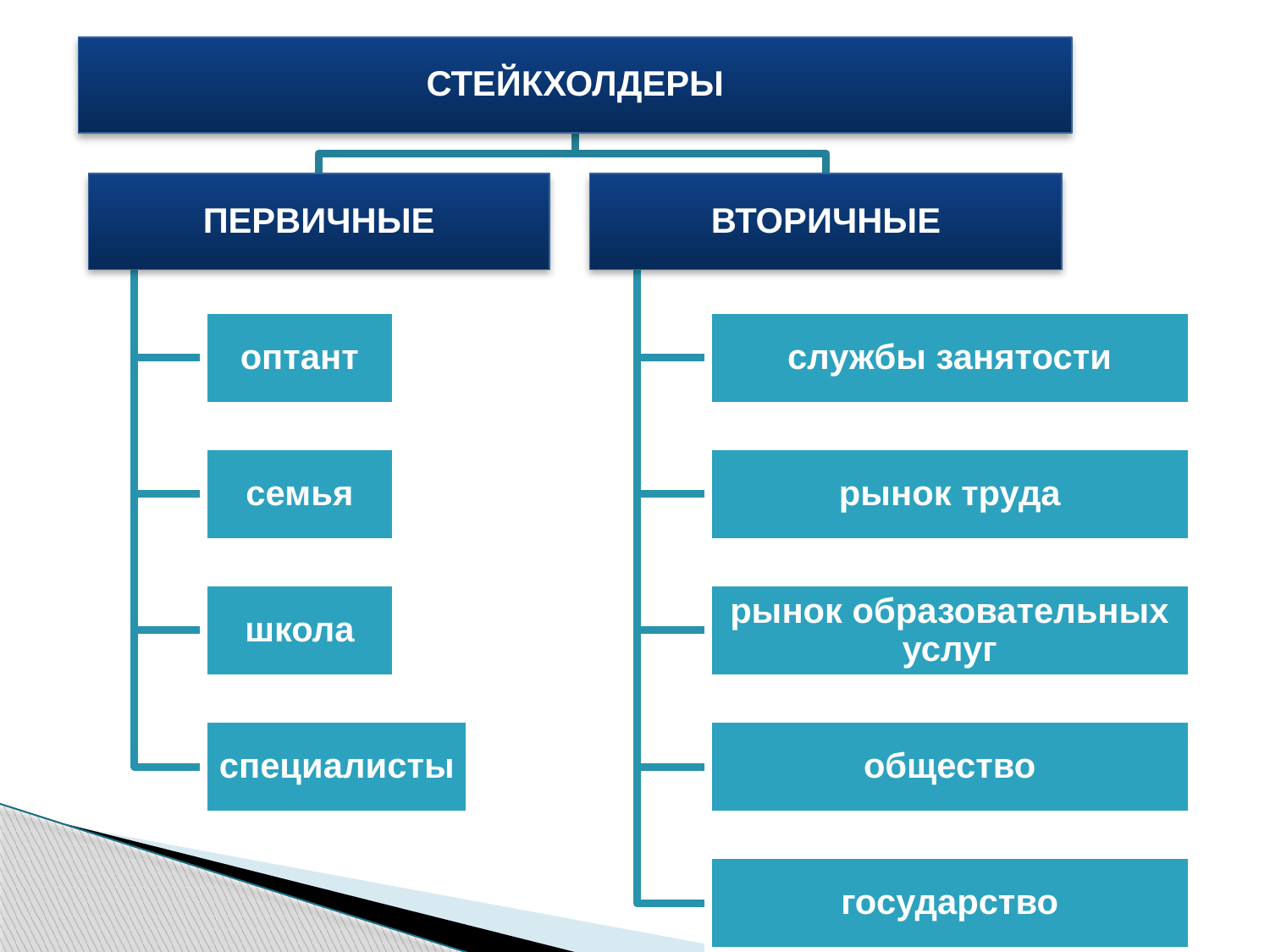

СТЕЙКХОЛДЕРЫ
ПЕРВИЧНЫЕ
оптант
семья
школа
специалисты
ВТОРИЧНЫЕ
службы занятости
рынок труда
рынок образовательных услуг
общество
государство